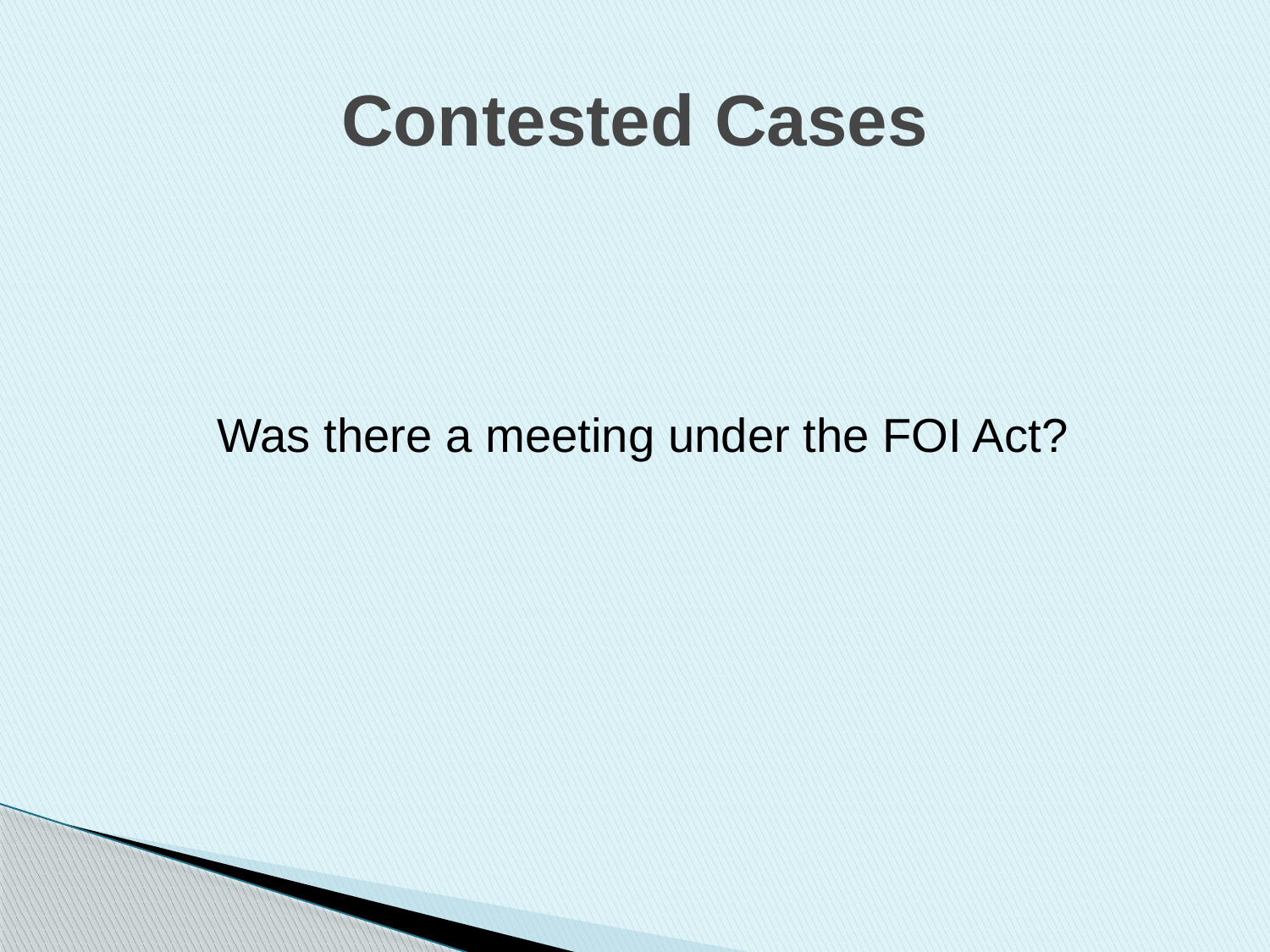

# Contested Cases

Was there a meeting under the FOI Act?